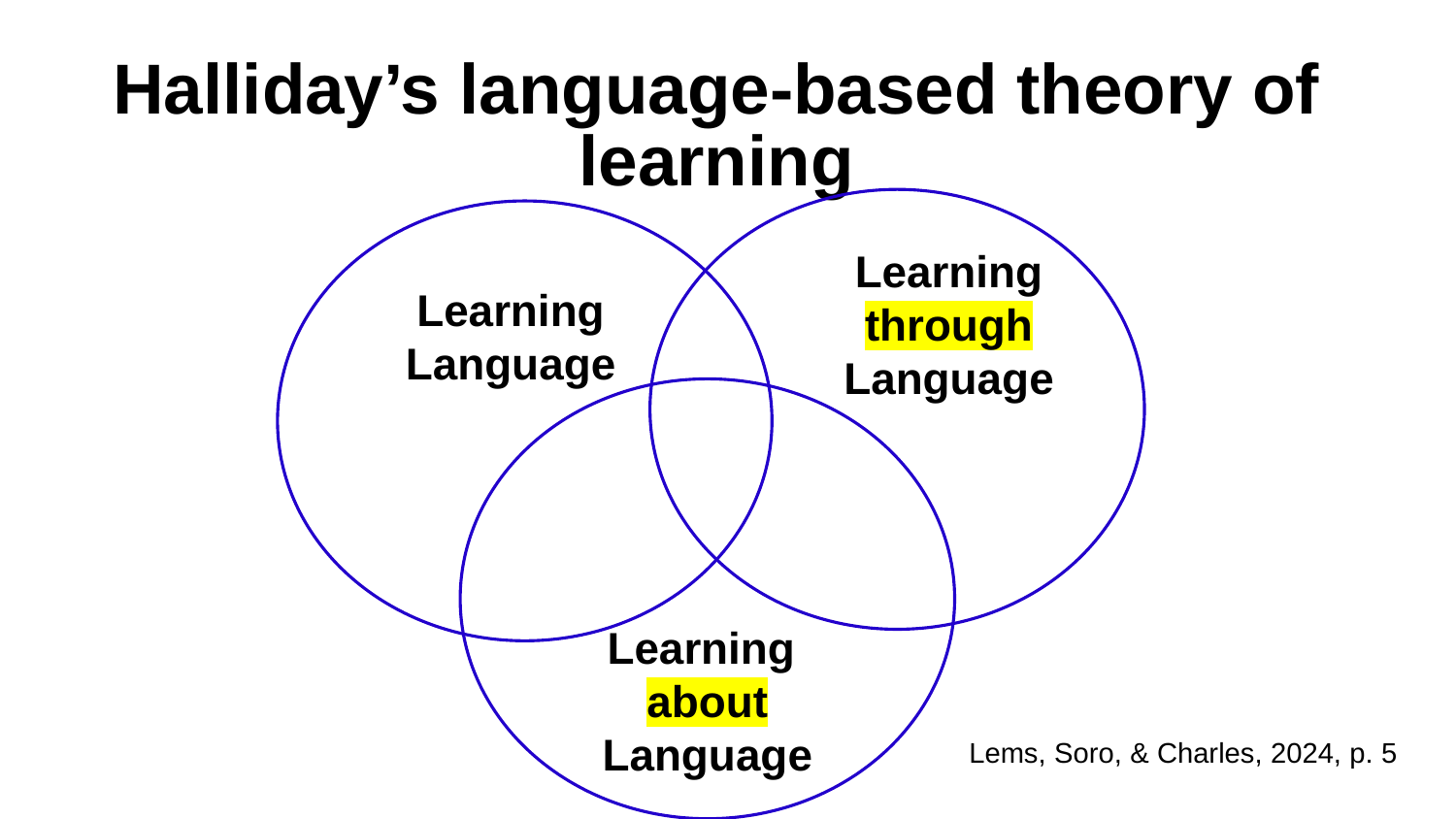

Halliday’s language-based theory of learning
#

Learning through Language

Learning Language

Learning
about Language
Lems, Soro, & Charles, 2024, p. 5